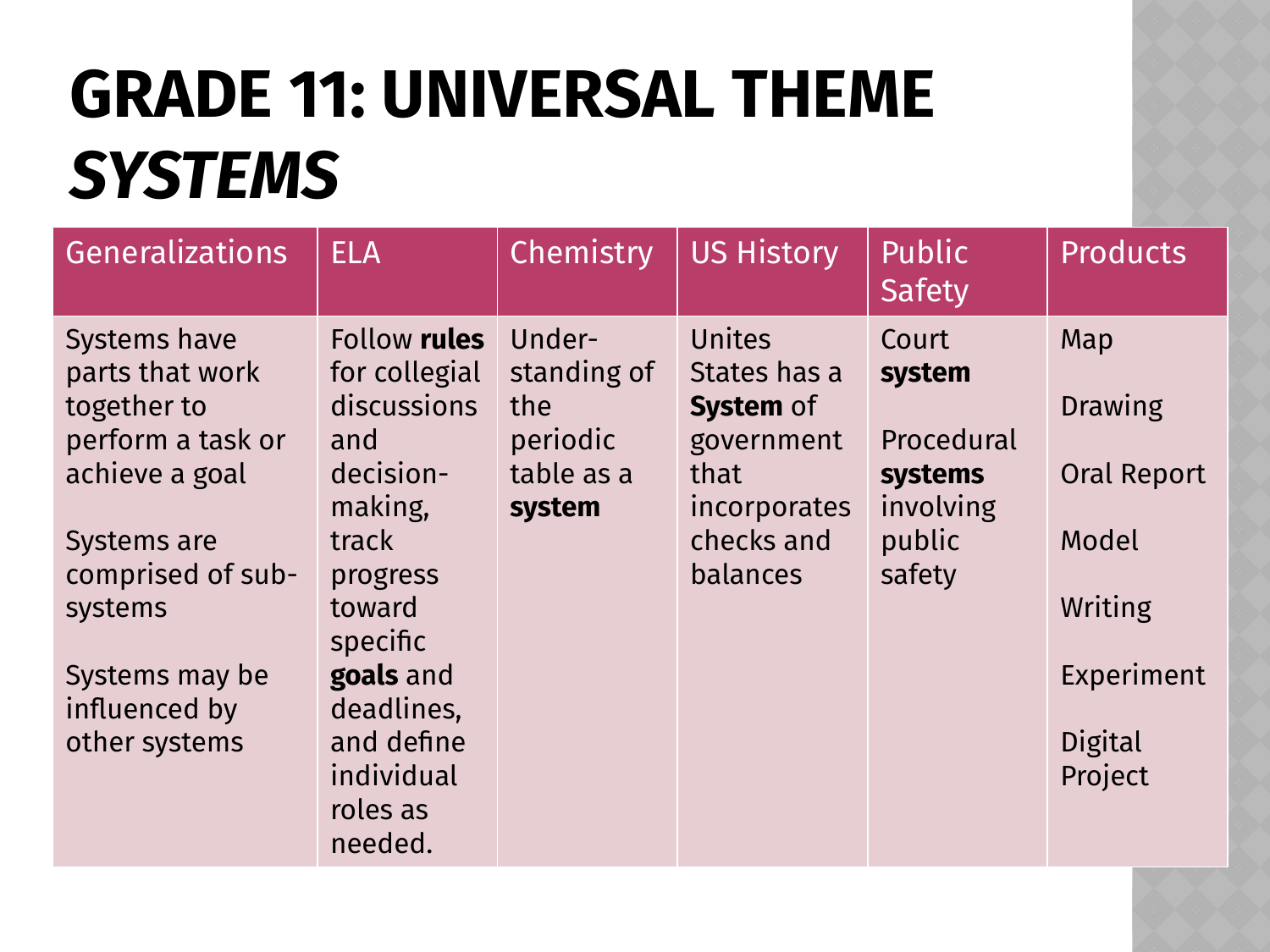

# Grade 11: Universal Theme Systems
| Generalizations | ELA | Chemistry | US History | Public Safety | Products |
| --- | --- | --- | --- | --- | --- |
| Systems have parts that work together to perform a task or achieve a goal Systems are comprised of sub-systems Systems may be influenced by other systems | Follow rules for collegial discussions and decision-making, track progress toward specific goals and deadlines, and define individual roles as needed. | Under- standing of the periodic table as a system | Unites States has a System of government that incorporates checks and balances | Court system Procedural systems involving public safety | Map Drawing Oral Report Model Writing Experiment Digital Project |